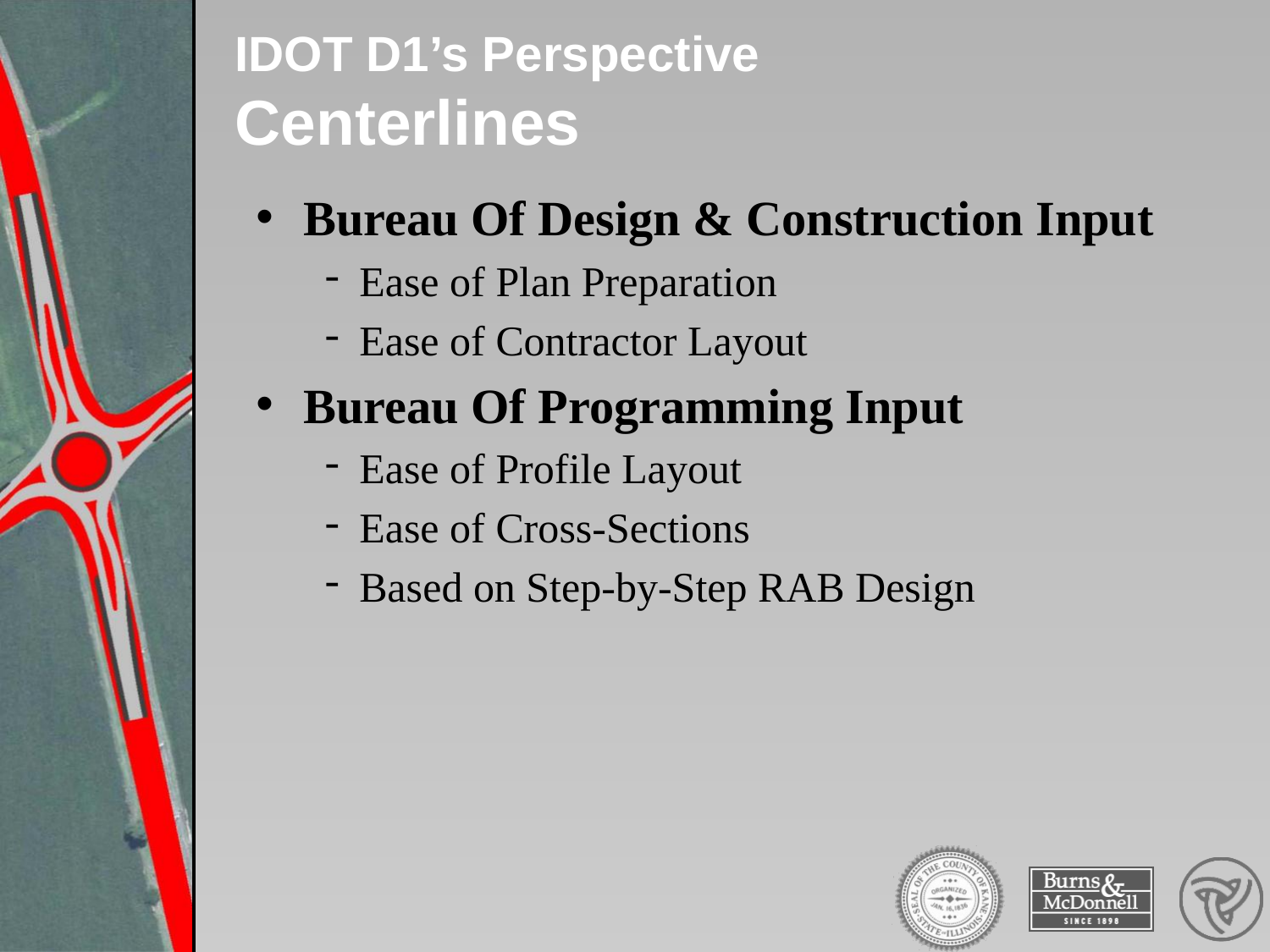

# IDOT D1’s Perspective Centerlines
Bureau Of Design & Construction Input
Ease of Plan Preparation
Ease of Contractor Layout
Bureau Of Programming Input
Ease of Profile Layout
Ease of Cross-Sections
Based on Step-by-Step RAB Design